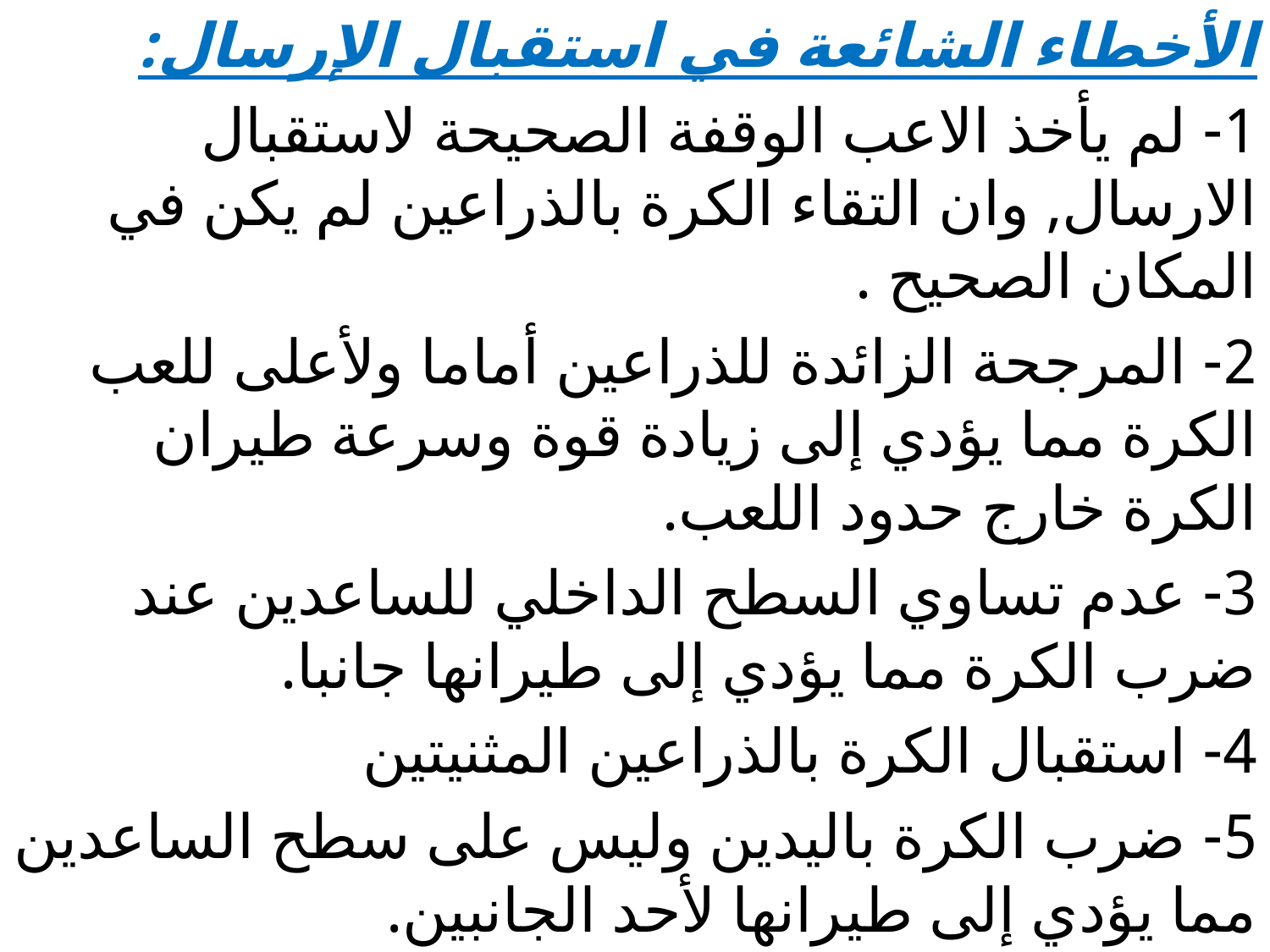

الأخطاء الشائعة في استقبال الإرسال:
1- لم يأخذ الاعب الوقفة الصحيحة لاستقبال الارسال, وان التقاء الكرة بالذراعين لم يكن في المكان الصحيح .
2- المرجحة الزائدة للذراعين أماما ولأعلى للعب الكرة مما يؤدي إلى زيادة قوة وسرعة طيران الكرة خارج حدود اللعب.
3- عدم تساوي السطح الداخلي للساعدين عند ضرب الكرة مما يؤدي إلى طيرانها جانبا.
4- استقبال الكرة بالذراعين المثنيتين
5- ضرب الكرة باليدين وليس على سطح الساعدين مما يؤدي إلى طيرانها لأحد الجانبين.